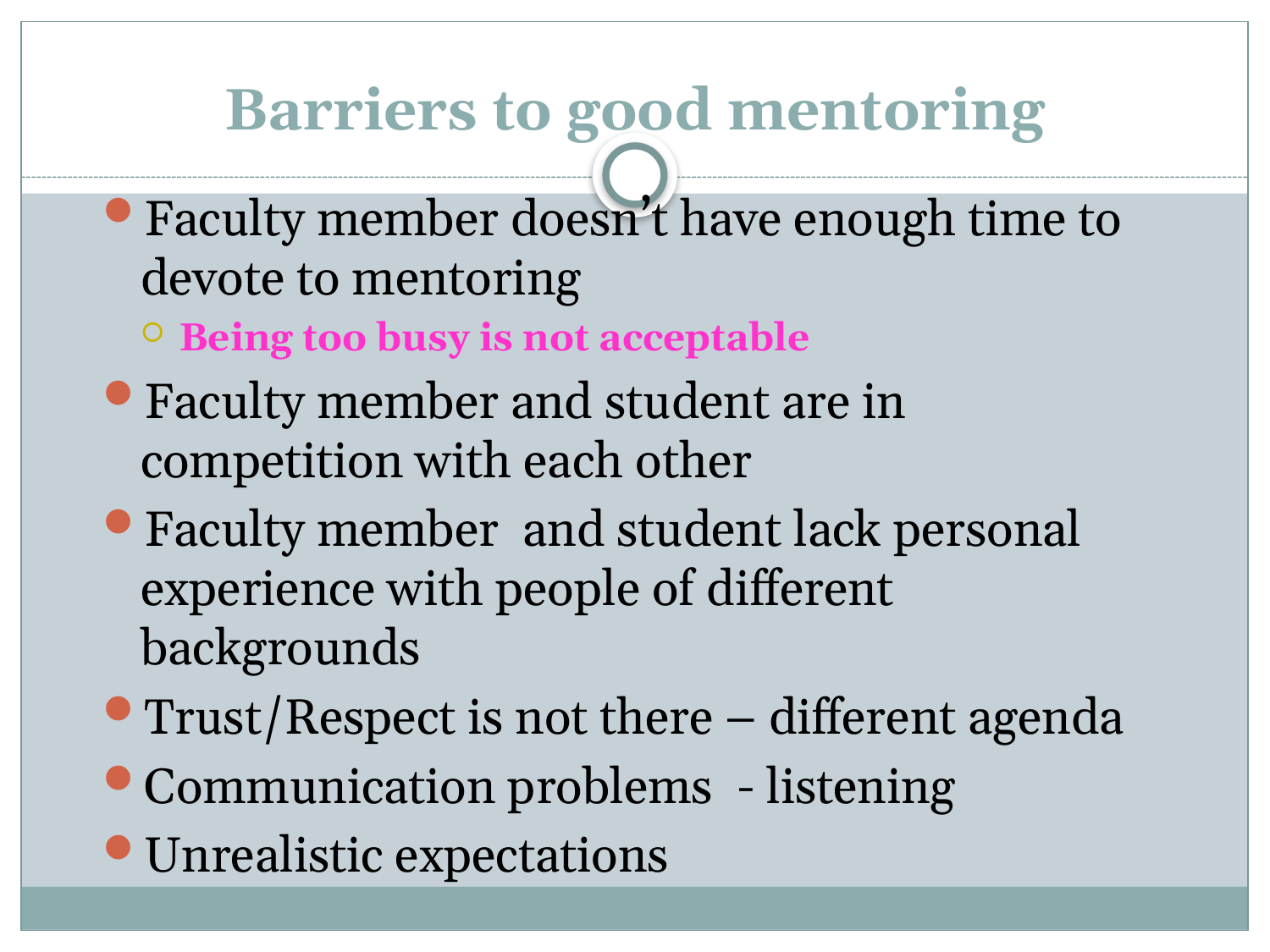

# Barriers to good mentoring
Faculty member doesn’t have enough time to devote to mentoring
Being too busy is not acceptable
Faculty member and student are in competition with each other
Faculty member  and student lack personal experience with people of different backgrounds
Trust/Respect is not there – different agenda
Communication problems  - listening
Unrealistic expectations